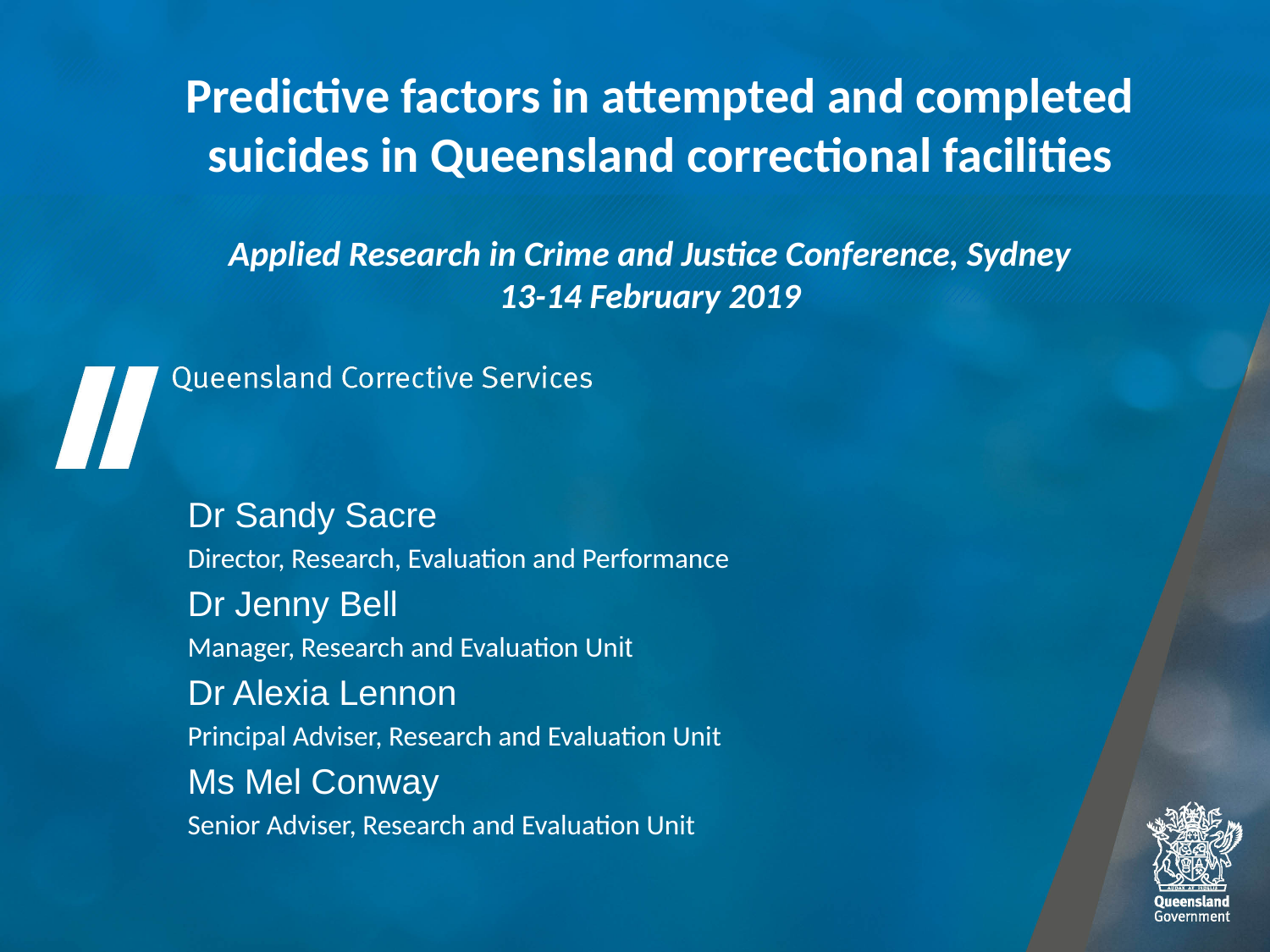

# Predictive factors in attempted and completed suicides in Queensland correctional facilities
Applied Research in Crime and Justice Conference, Sydney
13-14 February 2019
Dr Sandy Sacre
Director, Research, Evaluation and Performance
Dr Jenny Bell
Manager, Research and Evaluation Unit
Dr Alexia Lennon
Principal Adviser, Research and Evaluation Unit
Ms Mel Conway
Senior Adviser, Research and Evaluation Unit